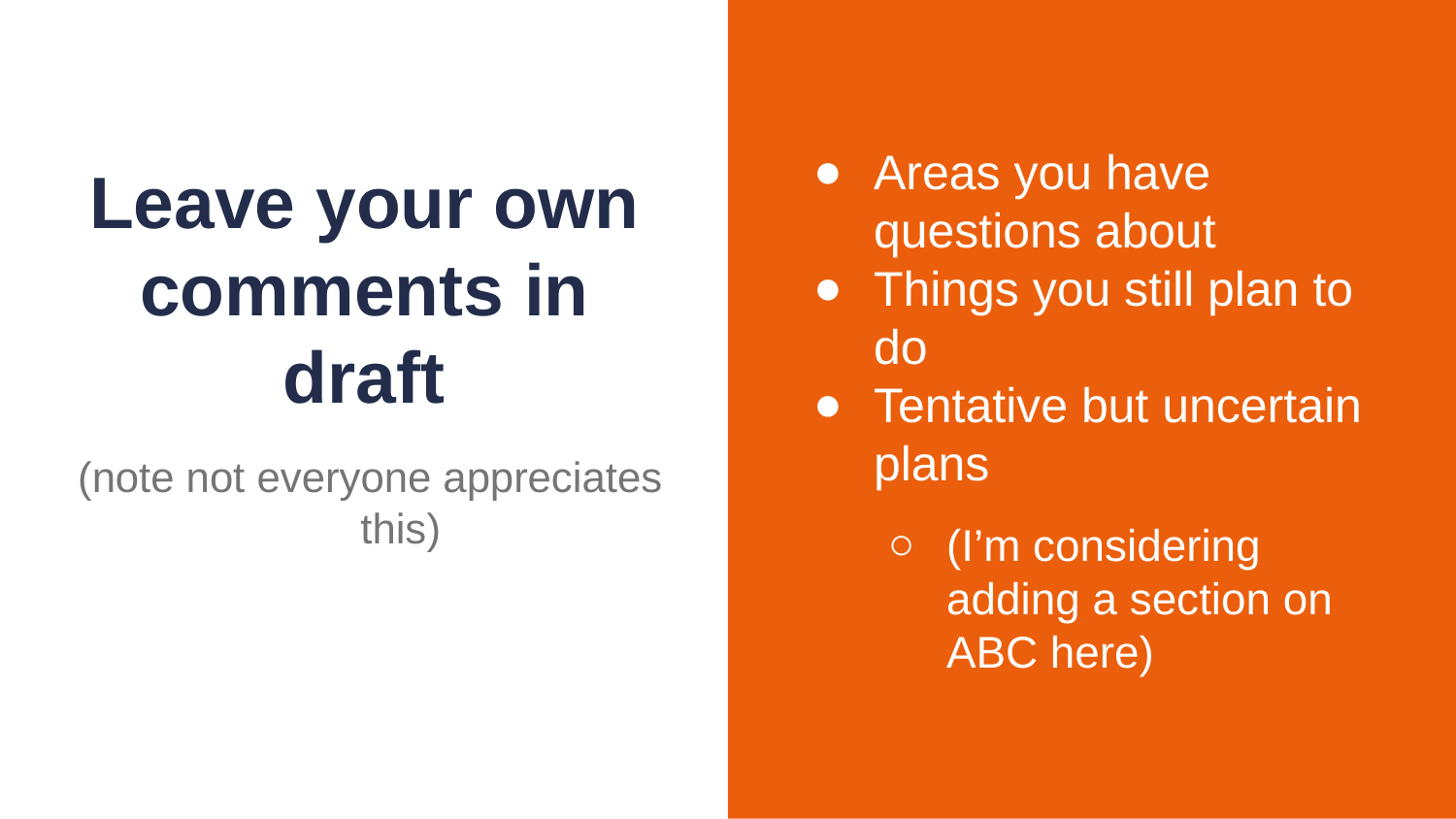

Areas you have questions about
Things you still plan to do
Tentative but uncertain plans
(I’m considering adding a section on ABC here)
# Leave your own comments in draft
(note not everyone appreciates this)